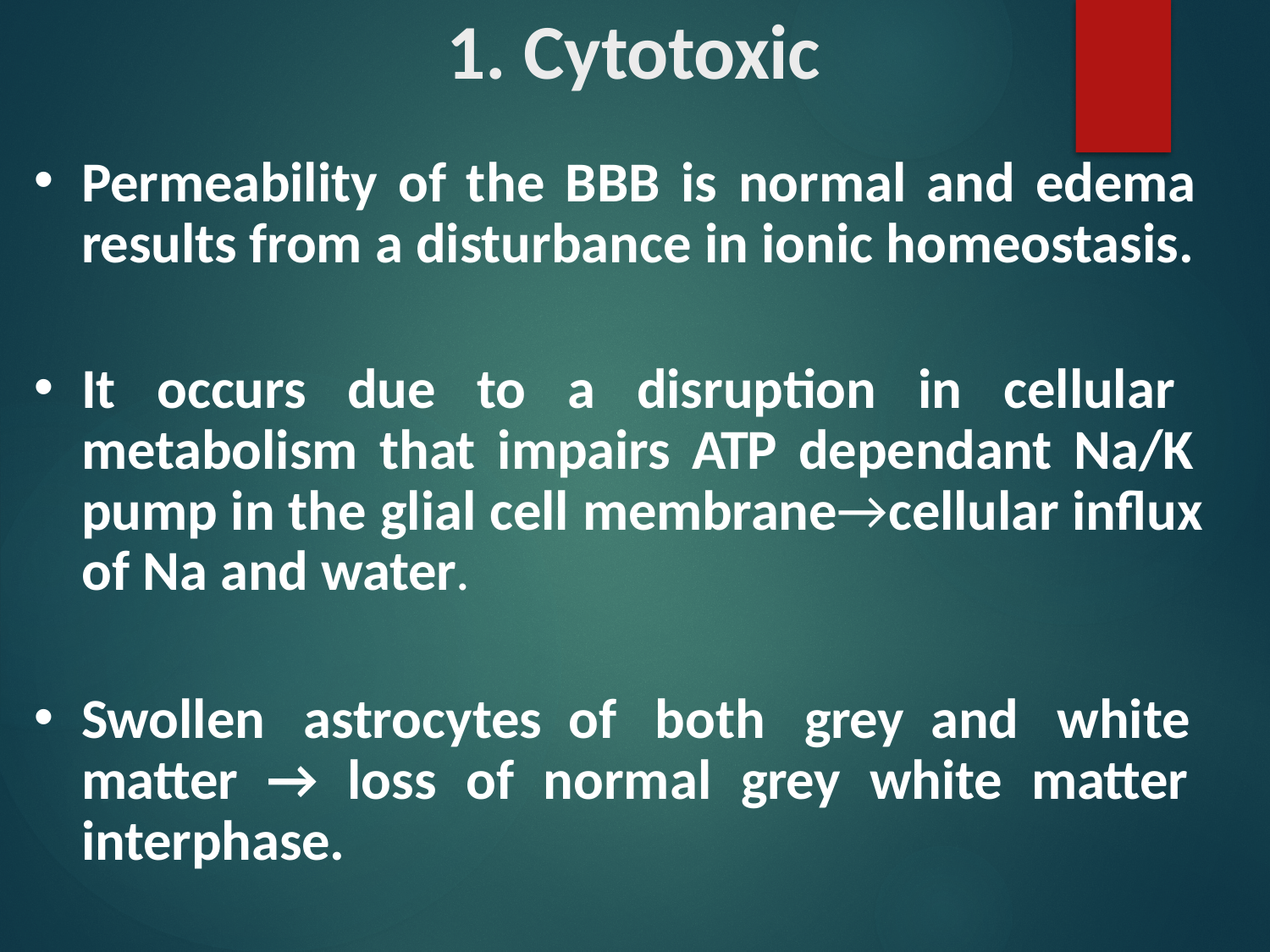

# 1. Cytotoxic
Permeability of the BBB is normal and edema  results from a disturbance in ionic homeostasis.

It occurs due to a disruption in cellular  metabolism that impairs ATP dependant Na/K  pump in the glial cell membrane→cellular influx  of Na and water.

Swollen astrocytes of both grey and white  matter → loss of normal grey white matter  interphase.